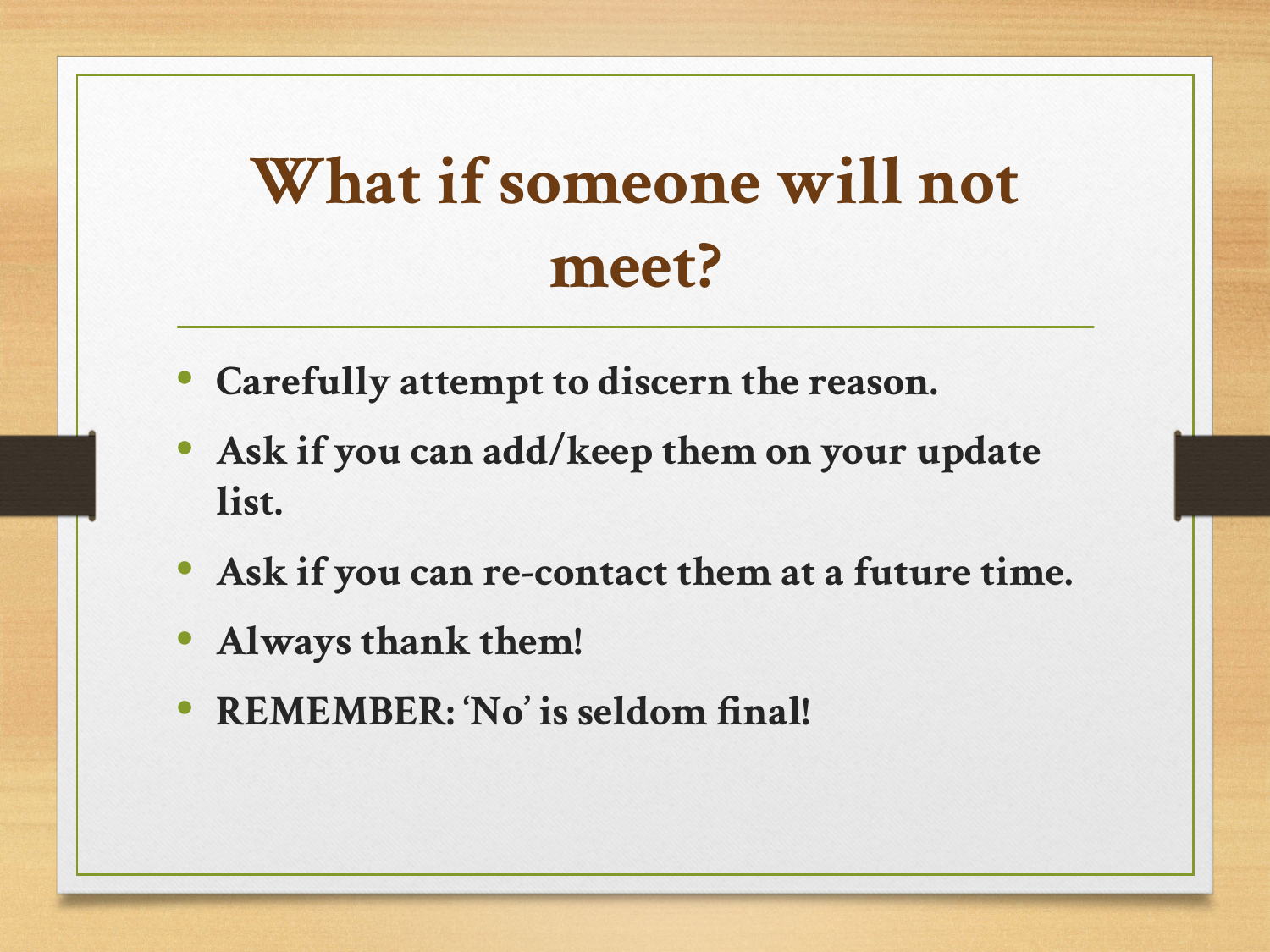

# What if someone will not meet?
Carefully attempt to discern the reason.
Ask if you can add/keep them on your update list.
Ask if you can re-contact them at a future time.
Always thank them!
REMEMBER: ‘No’ is seldom final!